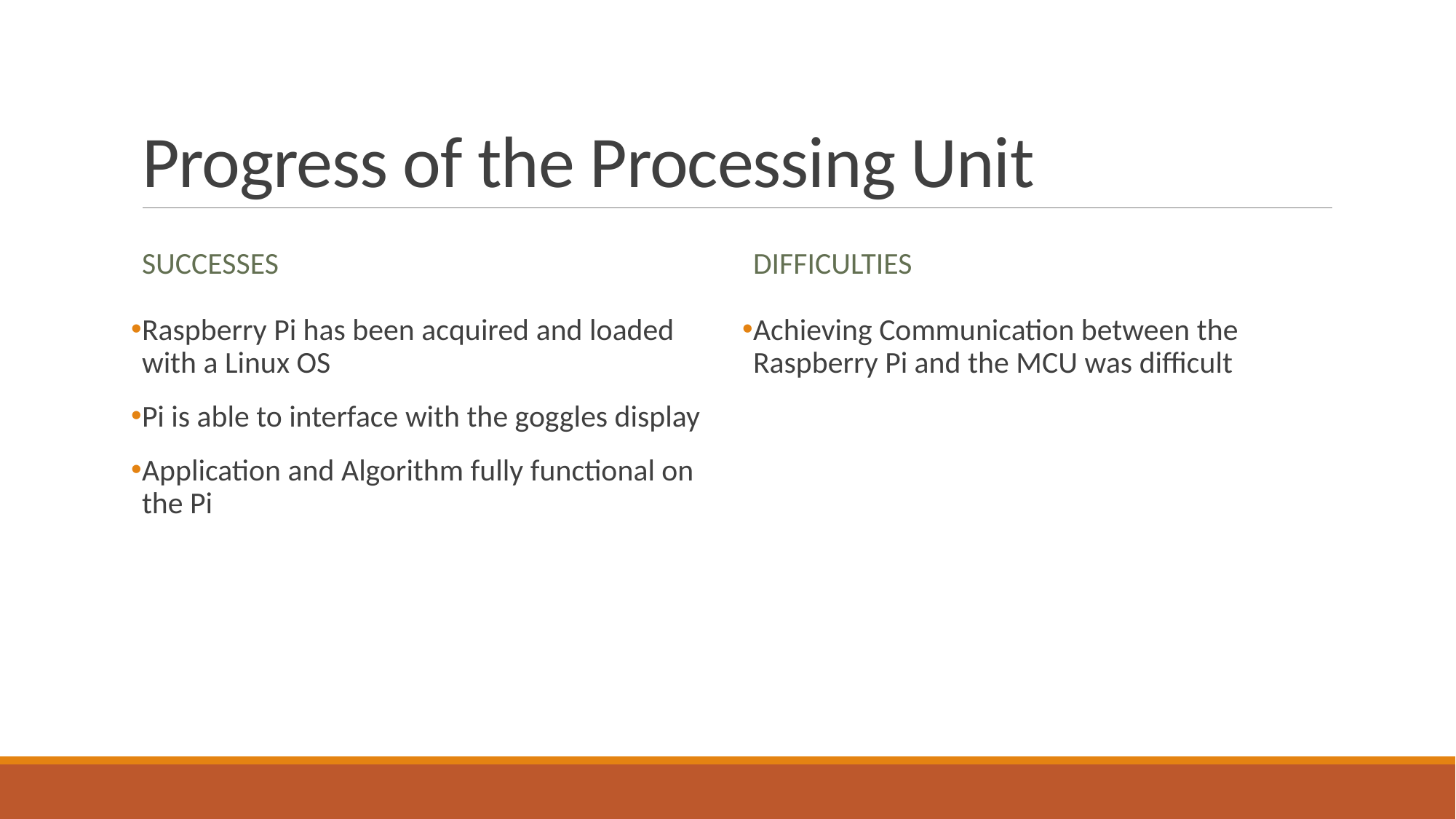

# Progress of the Processing Unit
Successes
Difficulties
Raspberry Pi has been acquired and loaded with a Linux OS
Pi is able to interface with the goggles display
Application and Algorithm fully functional on the Pi
Achieving Communication between the Raspberry Pi and the MCU was difficult